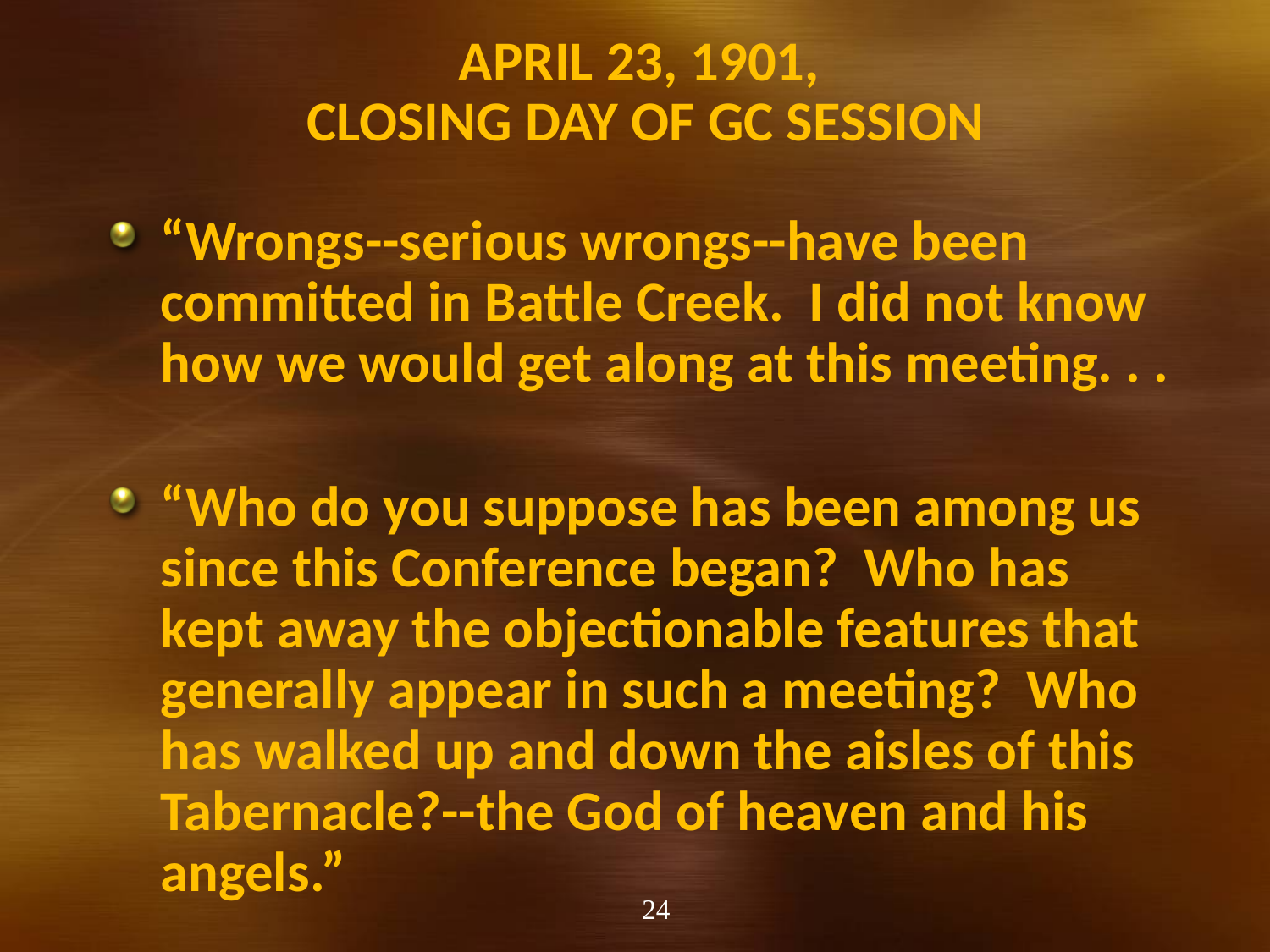

# April 23, 1901, Closing day of GC Session
“Wrongs--serious wrongs--have been committed in Battle Creek.  I did not know how we would get along at this meeting. . .

“Who do you suppose has been among us since this Conference began?  Who has kept away the objectionable features that generally appear in such a meeting?  Who has walked up and down the aisles of this Tabernacle?--the God of heaven and his angels.”